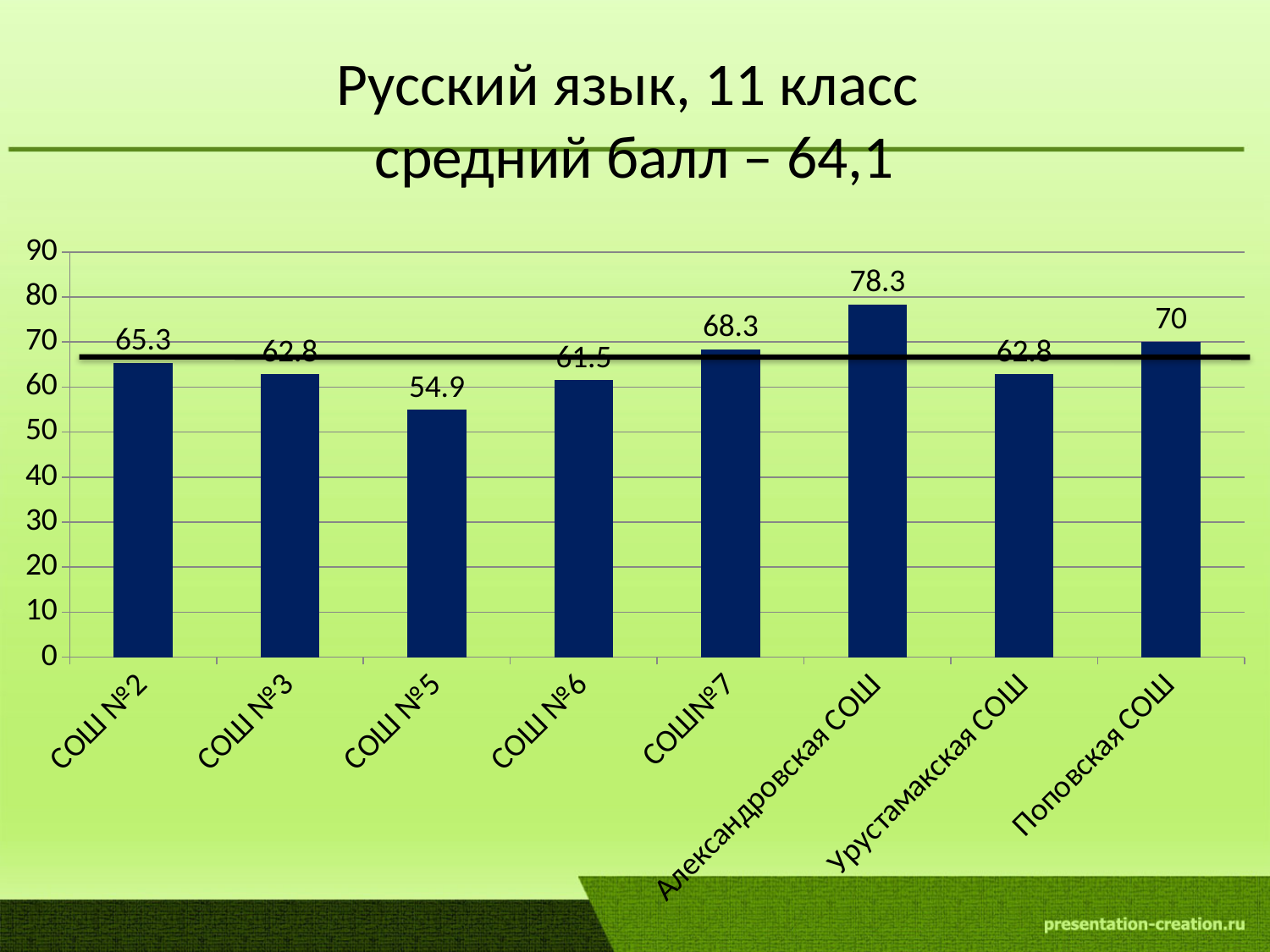

# Русский язык, 11 класс средний балл – 64,1

### Chart

| Category | Ряд 1 |
|---|---|
| СОШ №2 | 65.3 |
| СОШ №3 | 62.8 |
| СОШ №5 | 54.9 |
| СОШ №6 | 61.5 |
| СОШ№7 | 68.3 |
| Александровская СОШ | 78.3 |
| Урустамакская СОШ | 62.8 |
| Поповская СОШ | 70.0 |